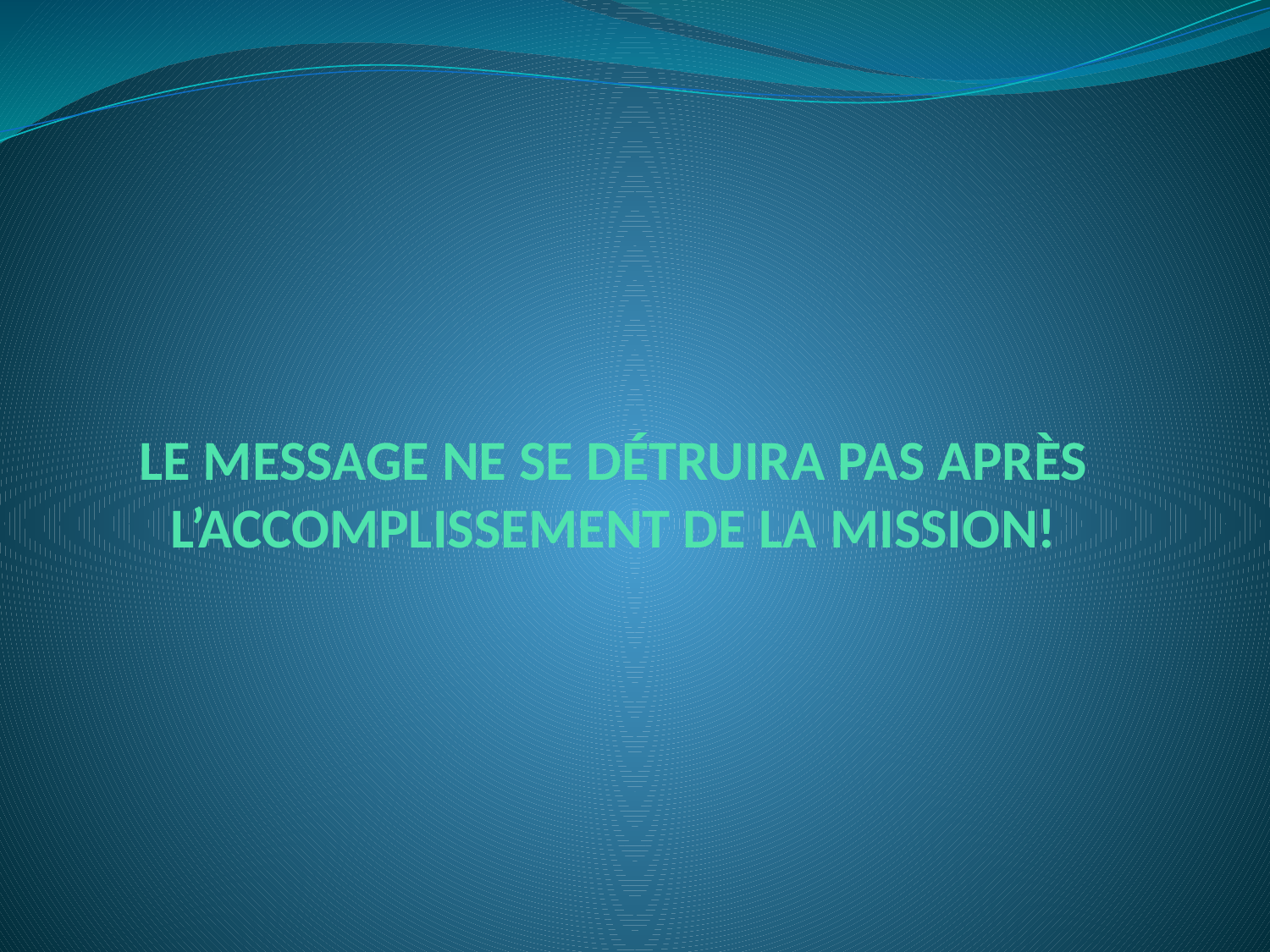

# LE MESSAGE NE SE DÉTRUIRA PAS APRÈS L’ACCOMPLISSEMENT DE LA MISSION!